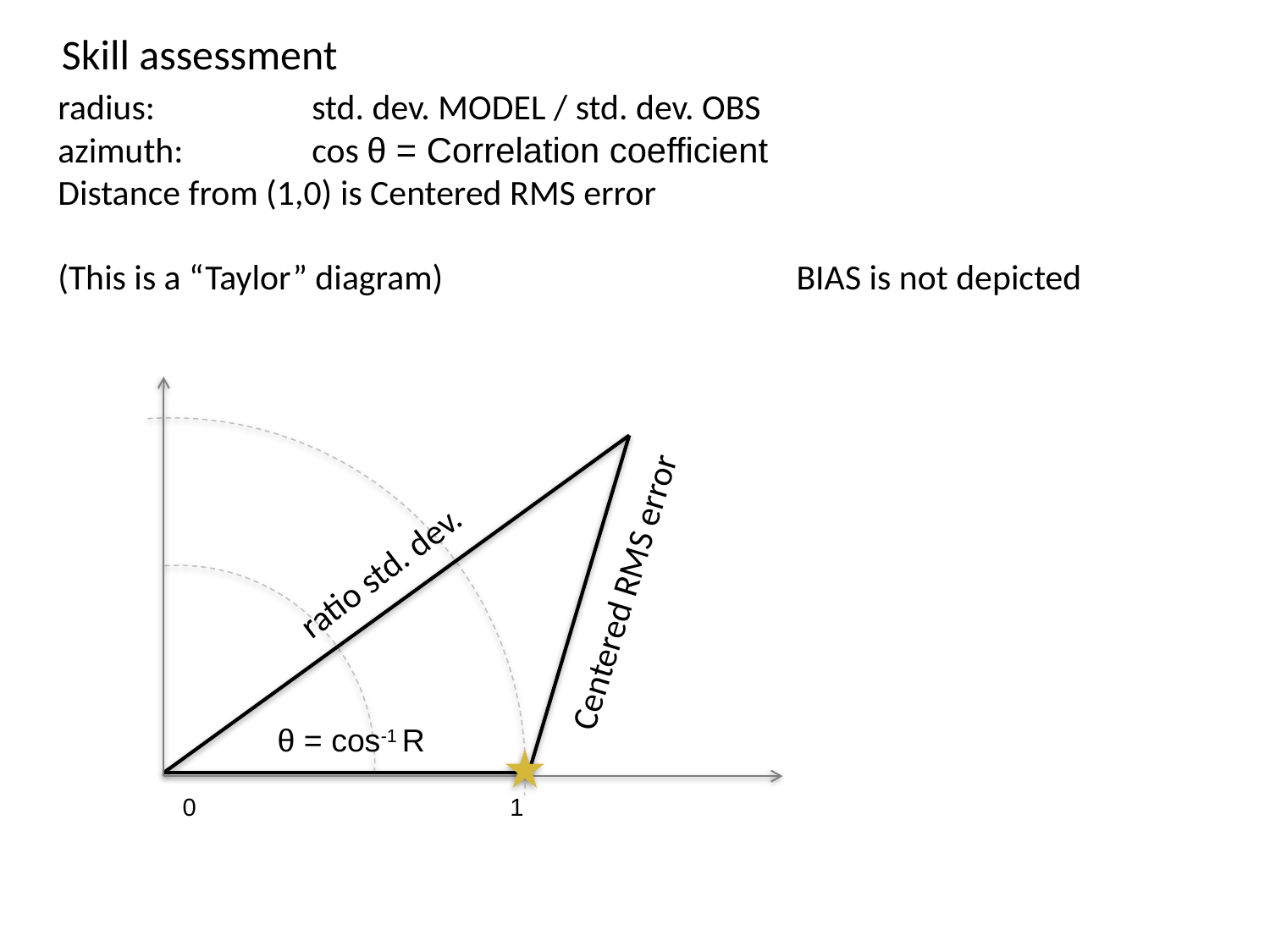

Skill assessment
radius: 		std. dev. MODEL / std. dev. OBS
azimuth:		cos θ = Correlation coefficient
Distance from (1,0) is Centered RMS error

(This is a “Taylor” diagram)                                            BIAS is not depicted

ratio std. dev.
Centered RMS error

θ = cos-1 R

0                                             1